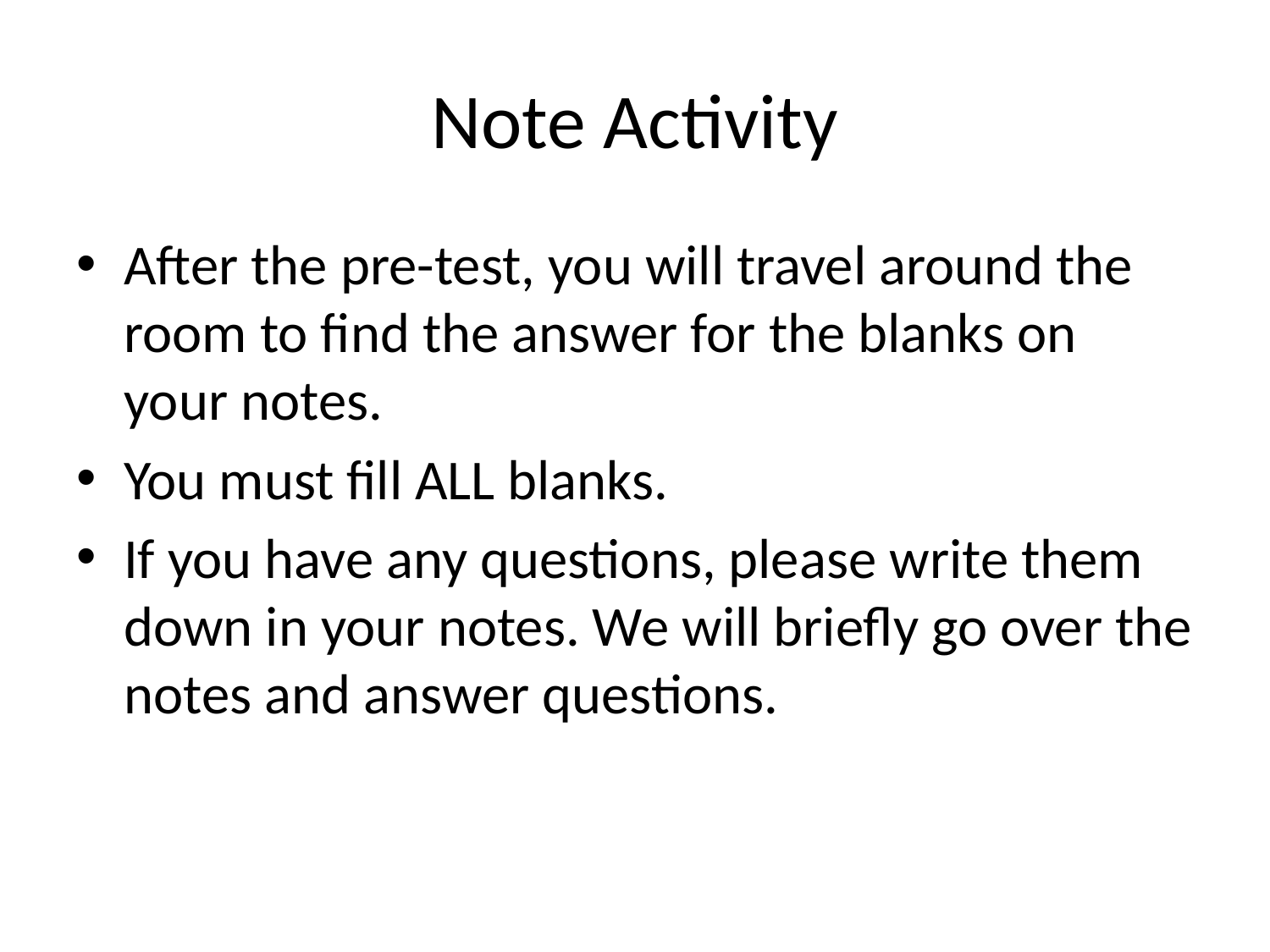

# Note Activity
After the pre-test, you will travel around the room to find the answer for the blanks on your notes.
You must fill ALL blanks.
If you have any questions, please write them down in your notes. We will briefly go over the notes and answer questions.